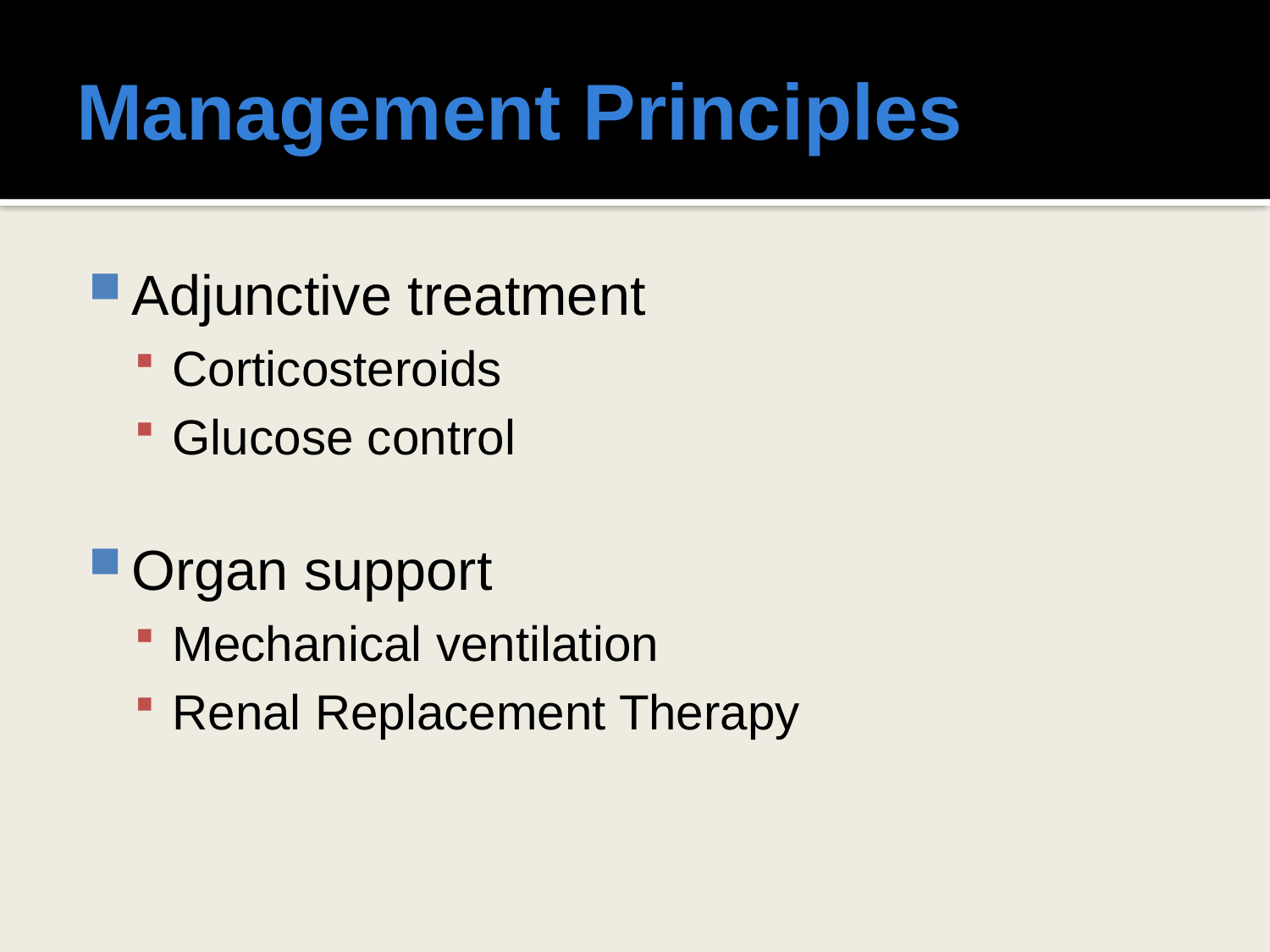

# Management Principles
Adjunctive treatment
Corticosteroids
Glucose control

Organ support
Mechanical ventilation
Renal Replacement Therapy